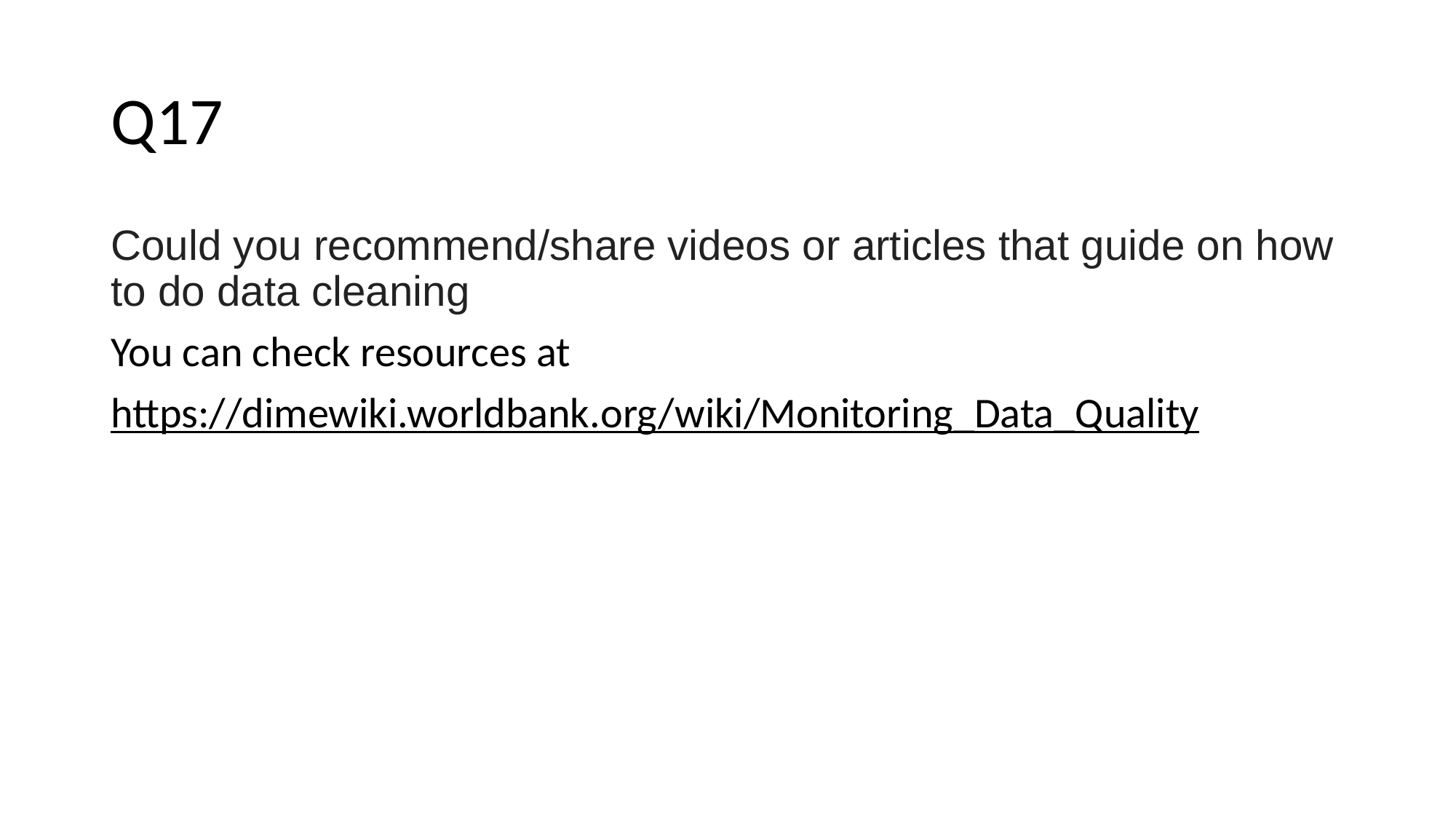

# Q17
Could you recommend/share videos or articles that guide on how to do data cleaning
You can check resources at
https://dimewiki.worldbank.org/wiki/Monitoring_Data_Quality